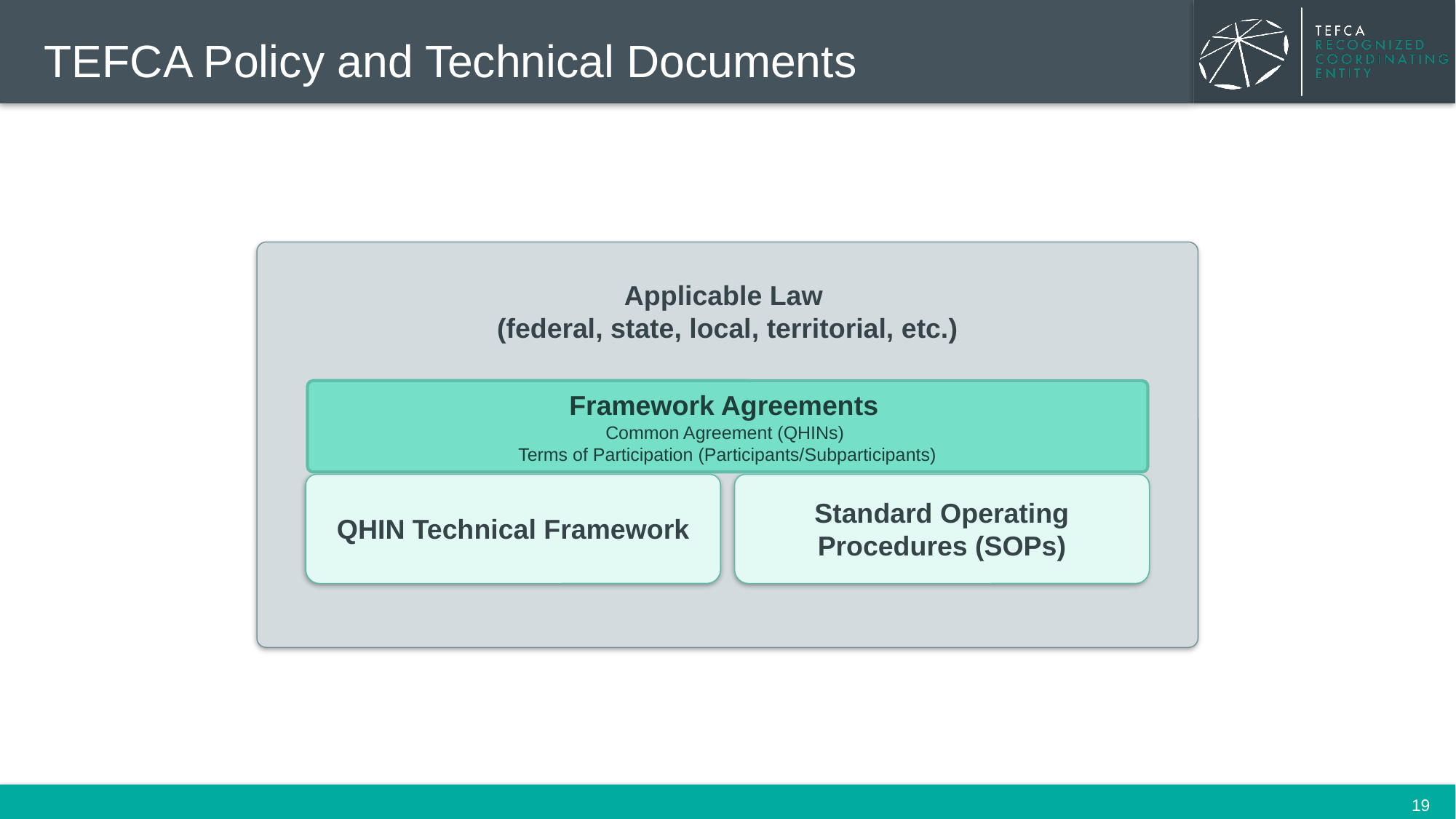

# TEFCA Policy and Technical Documents

Framework Agreements
Common Agreement (QHINs)
Terms of Participation (Participants/Subparticipants)
Standard Operating Procedures (SOPs)
QHIN Technical Framework
Applicable Law
(federal, state, local, territorial, etc.)
19